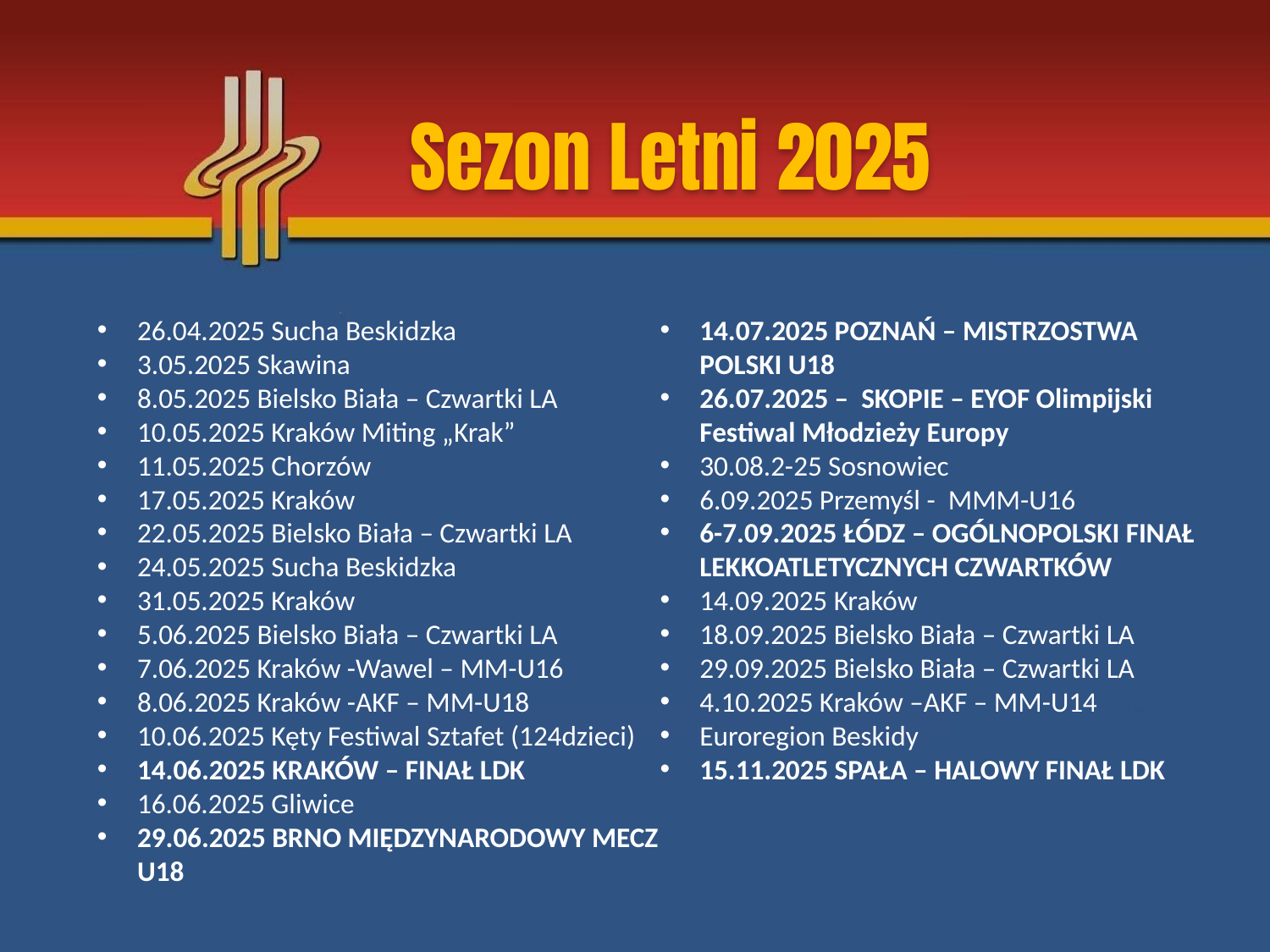

Sezon Letni 2025
26.04.2025 Sucha Beskidzka
3.05.2025 Skawina
8.05.2025 Bielsko Biała – Czwartki LA
10.05.2025 Kraków Miting „Krak”
11.05.2025 Chorzów
17.05.2025 Kraków
22.05.2025 Bielsko Biała – Czwartki LA
24.05.2025 Sucha Beskidzka
31.05.2025 Kraków
5.06.2025 Bielsko Biała – Czwartki LA
7.06.2025 Kraków -Wawel – MM-U16
8.06.2025 Kraków -AKF – MM-U18
10.06.2025 Kęty Festiwal Sztafet (124dzieci)
14.06.2025 KRAKÓW – FINAŁ LDK
16.06.2025 Gliwice
29.06.2025 BRNO MIĘDZYNARODOWY MECZ U18

6.07.2025 – Gorzów Wielkopolski – MISTRZOSTWA POLSKI MASTERS
14.07.2025 POZNAŃ – MISTRZOSTWA POLSKI U18
26.07.2025 –  SKOPIE – EYOF Olimpijski Festiwal Młodzieży Europy
30.08.2-25 Sosnowiec
6.09.2025 Przemyśl -  MMM-U16
6-7.09.2025 ŁÓDZ – OGÓLNOPOLSKI FINAŁ LEKKOATLETYCZNYCH CZWARTKÓW
14.09.2025 Kraków
18.09.2025 Bielsko Biała – Czwartki LA
29.09.2025 Bielsko Biała – Czwartki LA
4.10.2025 Kraków –AKF – MM-U14
Euroregion Beskidy
15.11.2025 SPAŁA – HALOWY FINAŁ LDK